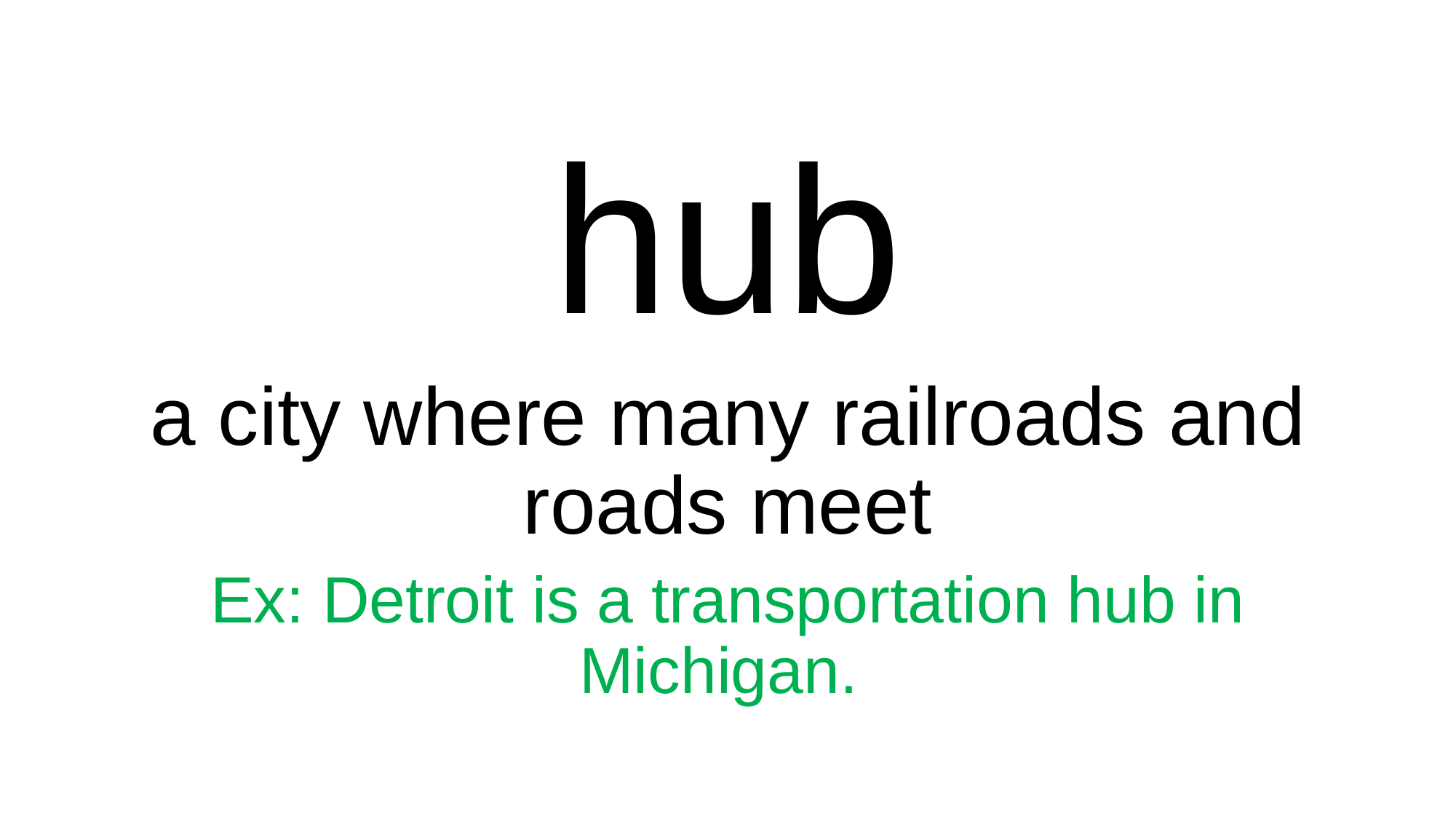

# hub
a city where many railroads and roads meet
Ex: Detroit is a transportation hub in Michigan.